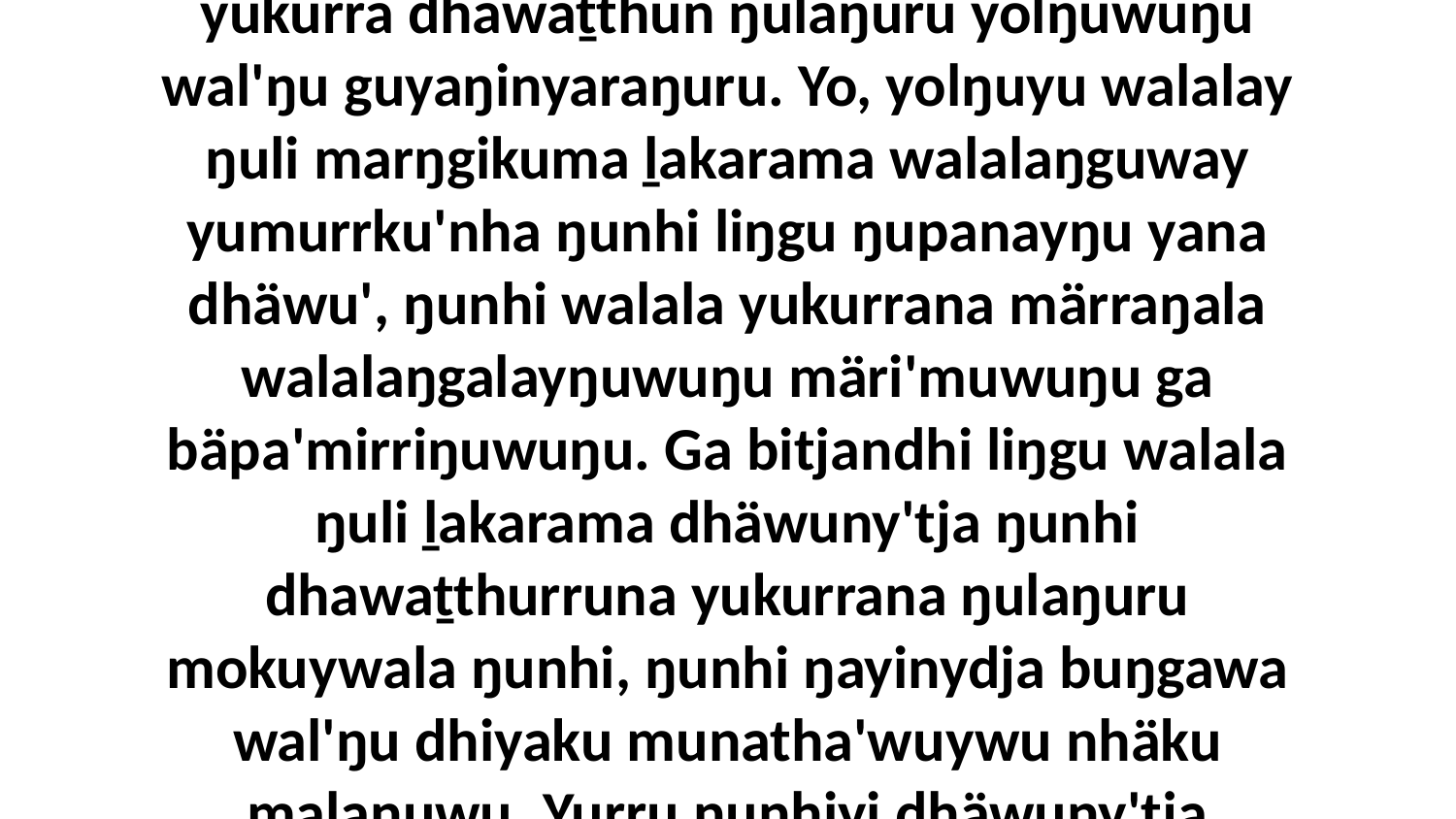

8 Yo, märr-gurrum'thurra yulŋunydja, märr yurru yaka nhumalanha ŋula yolthu mayali'-wilkthundja ga gaṯmarama ŋuriŋi nhanukalay ŋayi be djambatjthu guyaŋinyarayu ga dhärukthu ga dhäparkthu ŋuriŋi mayali'miriwyu dhäwu'yu, ŋunhi ŋuli yukurra dhawaṯthun ŋulaŋuru yolŋuwuŋu wal'ŋu guyaŋinyaraŋuru. Yo, yolŋuyu walalay ŋuli marŋgikuma ḻakarama walalaŋguway yumurrku'nha ŋunhi liŋgu ŋupanayŋu yana dhäwu', ŋunhi walala yukurrana märraŋala walalaŋgalayŋuwuŋu märi'muwuŋu ga bäpa'mirriŋuwuŋu. Ga bitjandhi liŋgu walala ŋuli ḻakarama dhäwuny'tja ŋunhi dhawaṯthurruna yukurrana ŋulaŋuru mokuywala ŋunhi, ŋunhi ŋayinydja buŋgawa wal'ŋu dhiyaku munatha'wuywu nhäku malaŋuwu. Yurru ŋunhiyi dhäwuny'tja malanha nhäŋiniŋ'nha ga ganydjarrmiriwnha, mayali'-wilkthunna yana yurru nhumalanha, liŋgu yakana ŋunhiyinydja ŋulaŋuru Garraywuŋu dhäwu', yakana walala yurru yuwalkkuma ḻakarama ŋanya Garraynha Christnha.